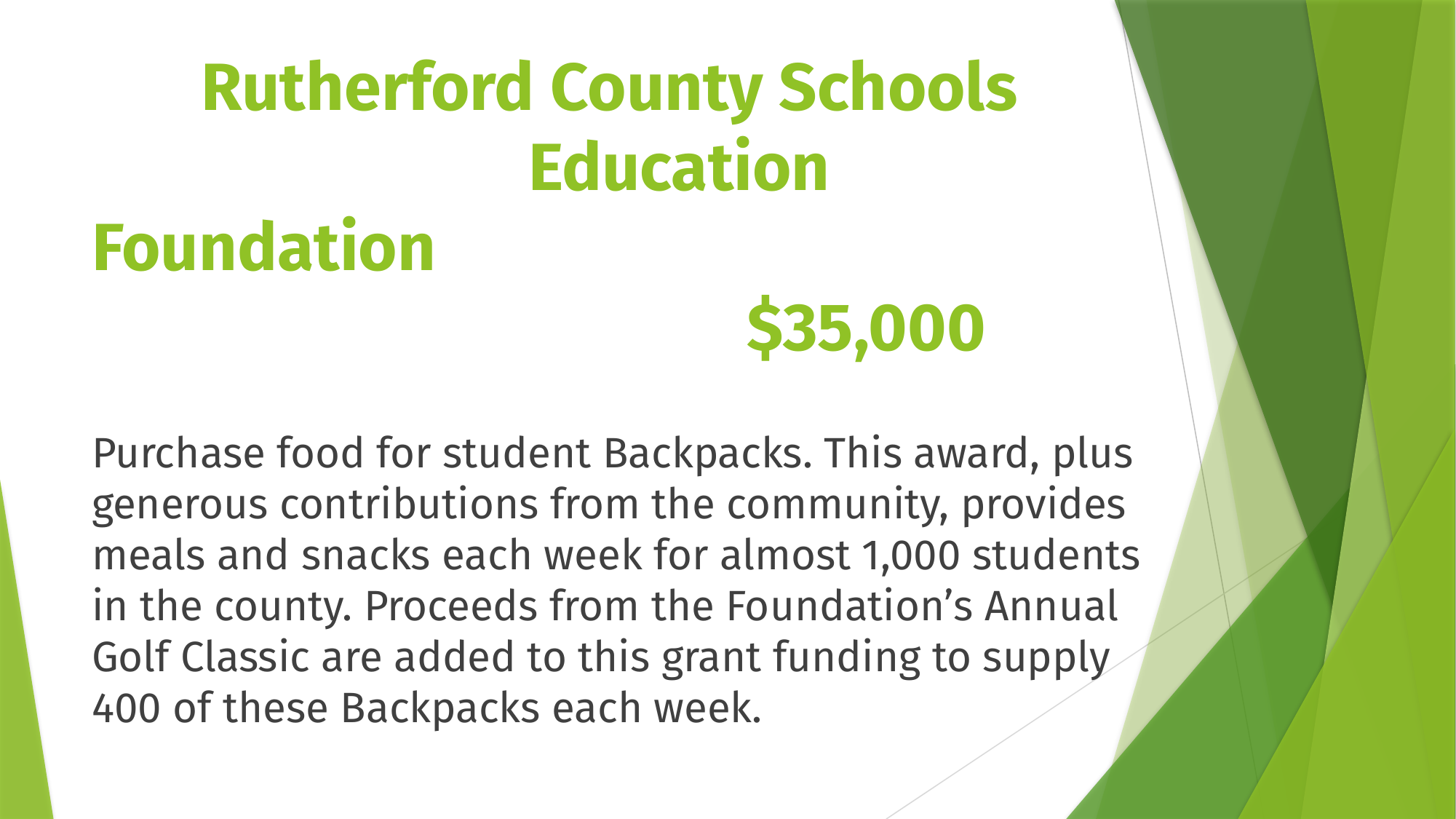

# Rutherford County Schools 					Education Foundation $35,000
Purchase food for student Backpacks. This award, plus generous contributions from the community, provides meals and snacks each week for almost 1,000 students in the county. Proceeds from the Foundation’s Annual Golf Classic are added to this grant funding to supply 400 of these Backpacks each week.